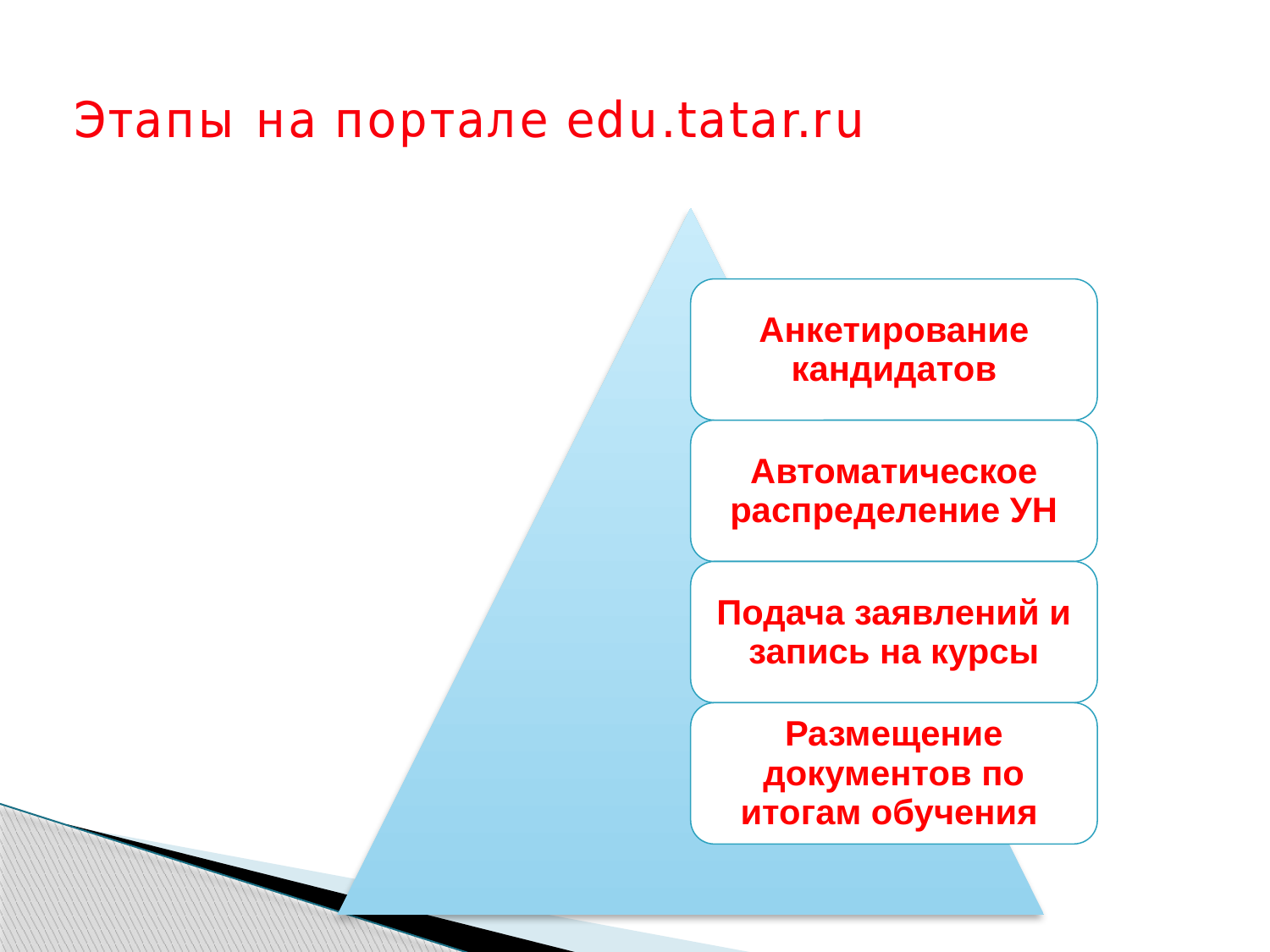

# Этапы на портале edu.tatar.ru
Автоматическое распределение УН
Размещение документов по итогам обучения
Анкетирование кандидатов
Подача заявлений и запись на курсы